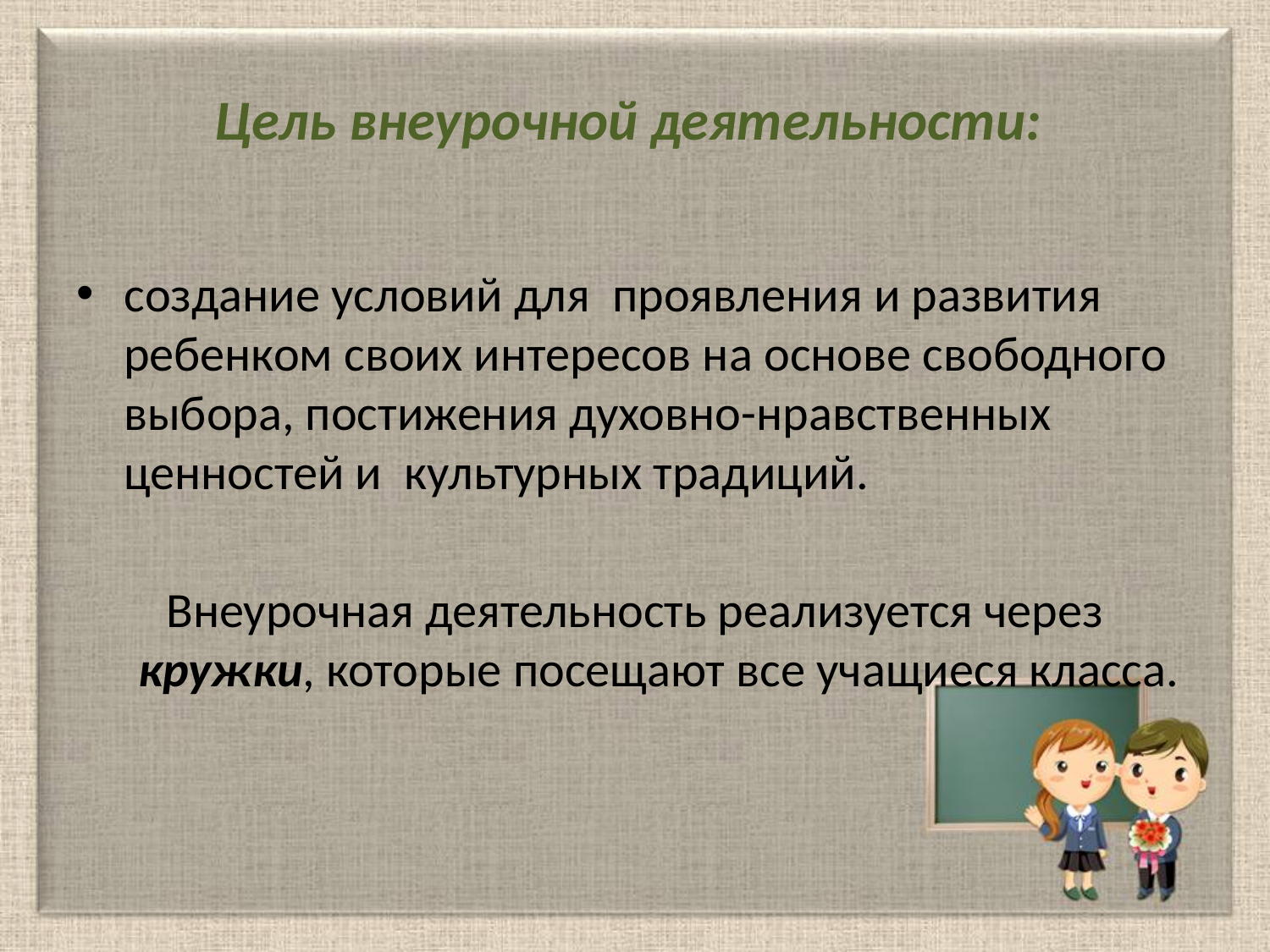

# Цель внеурочной деятельности:
создание условий для  проявления и развития ребенком своих интересов на основе свободного выбора, постижения духовно-нравственных ценностей и  культурных традиций.

Внеурочная деятельность реализуется через кружки, которые посещают все учащиеся класса.